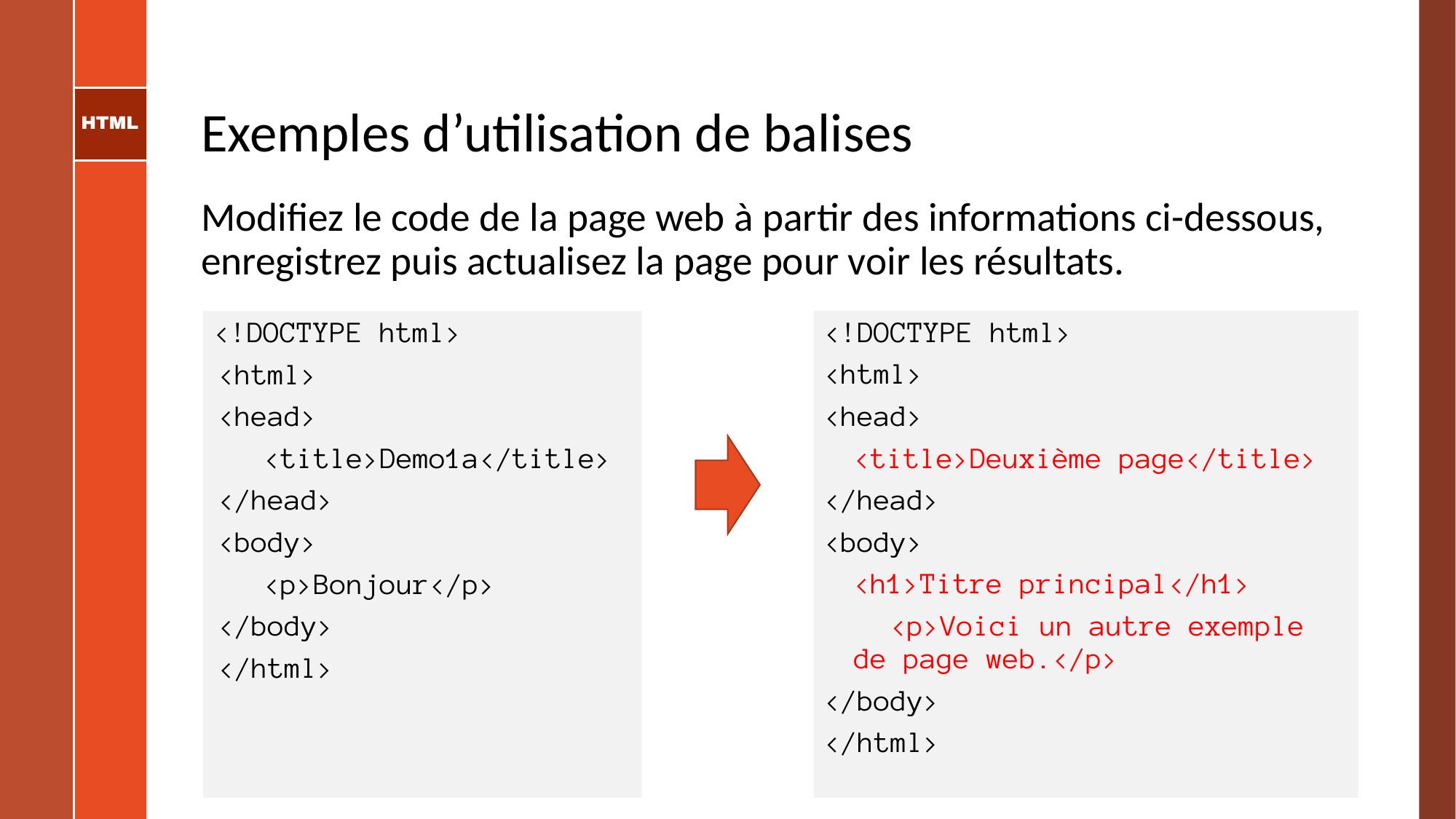

# Exemples d’utilisation de balises
Modifiez le code de la page web à partir des informations ci-dessous, enregistrez puis actualisez la page pour voir les résultats.
<!DOCTYPE html>
<html>
<head>
	<title>Deuxième page</title>
</head>
<body>
	<h1>Titre principal</h1>
    <p>Voici un autre exemple de page web.</p>
</body>
</html>
<!DOCTYPE html>
<html>
<head>
	<title>Demo1a</title>
</head>
<body>
	<p>Bonjour</p>
</body>
</html>